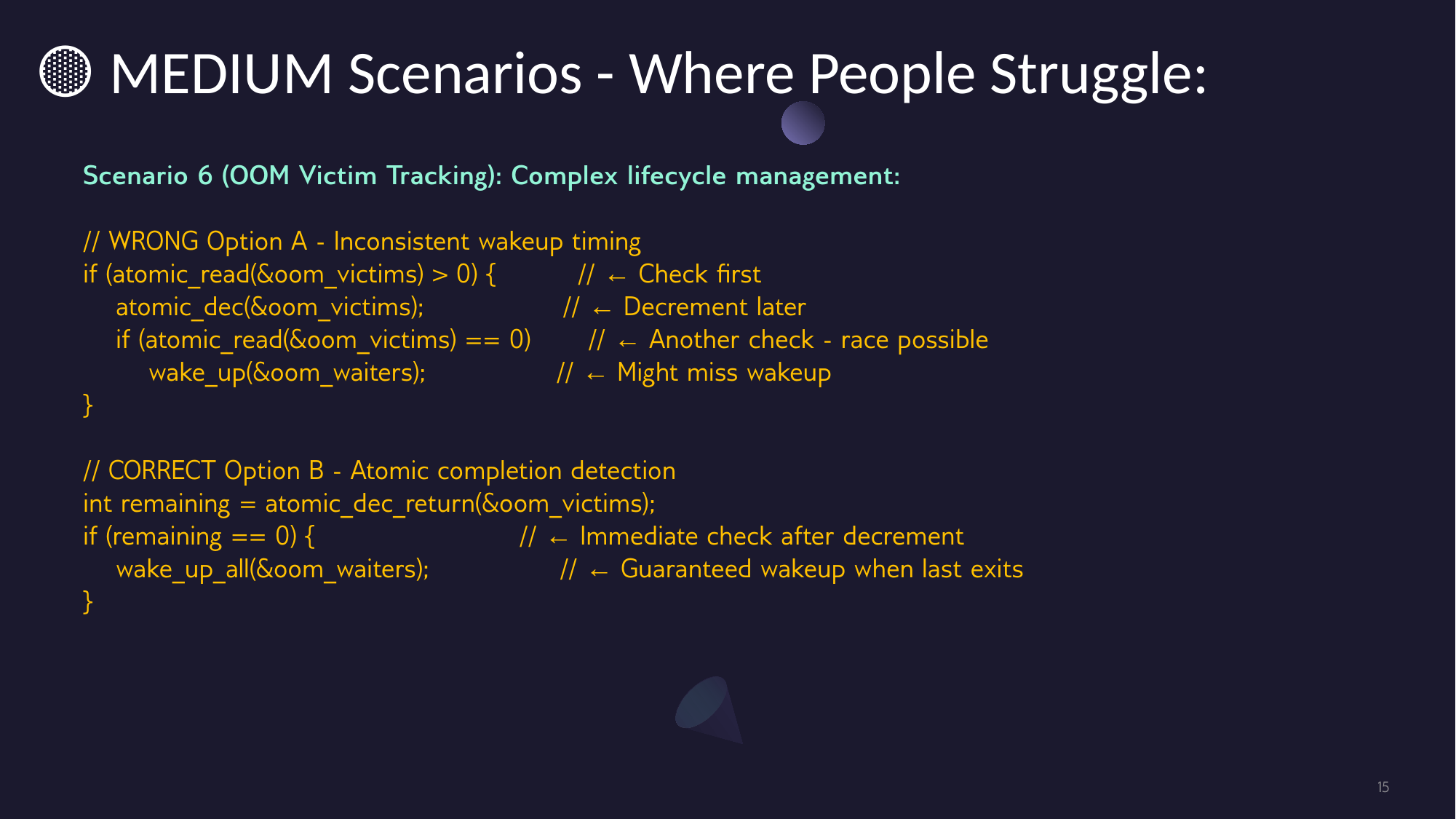

# 🟡 MEDIUM Scenarios - Where People Struggle:
Scenario 6 (OOM Victim Tracking): Complex lifecycle management:

// WRONG Option A - Inconsistent wakeup timing
if (atomic_read(&oom_victims) > 0) {          // ← Check first
    atomic_dec(&oom_victims);                 // ← Decrement later
    if (atomic_read(&oom_victims) == 0)       // ← Another check - race possible
        wake_up(&oom_waiters);                // ← Might miss wakeup
}

// CORRECT Option B - Atomic completion detection
int remaining = atomic_dec_return(&oom_victims);
if (remaining == 0) {                         // ← Immediate check after decrement
    wake_up_all(&oom_waiters);                // ← Guaranteed wakeup when last exits
}
15